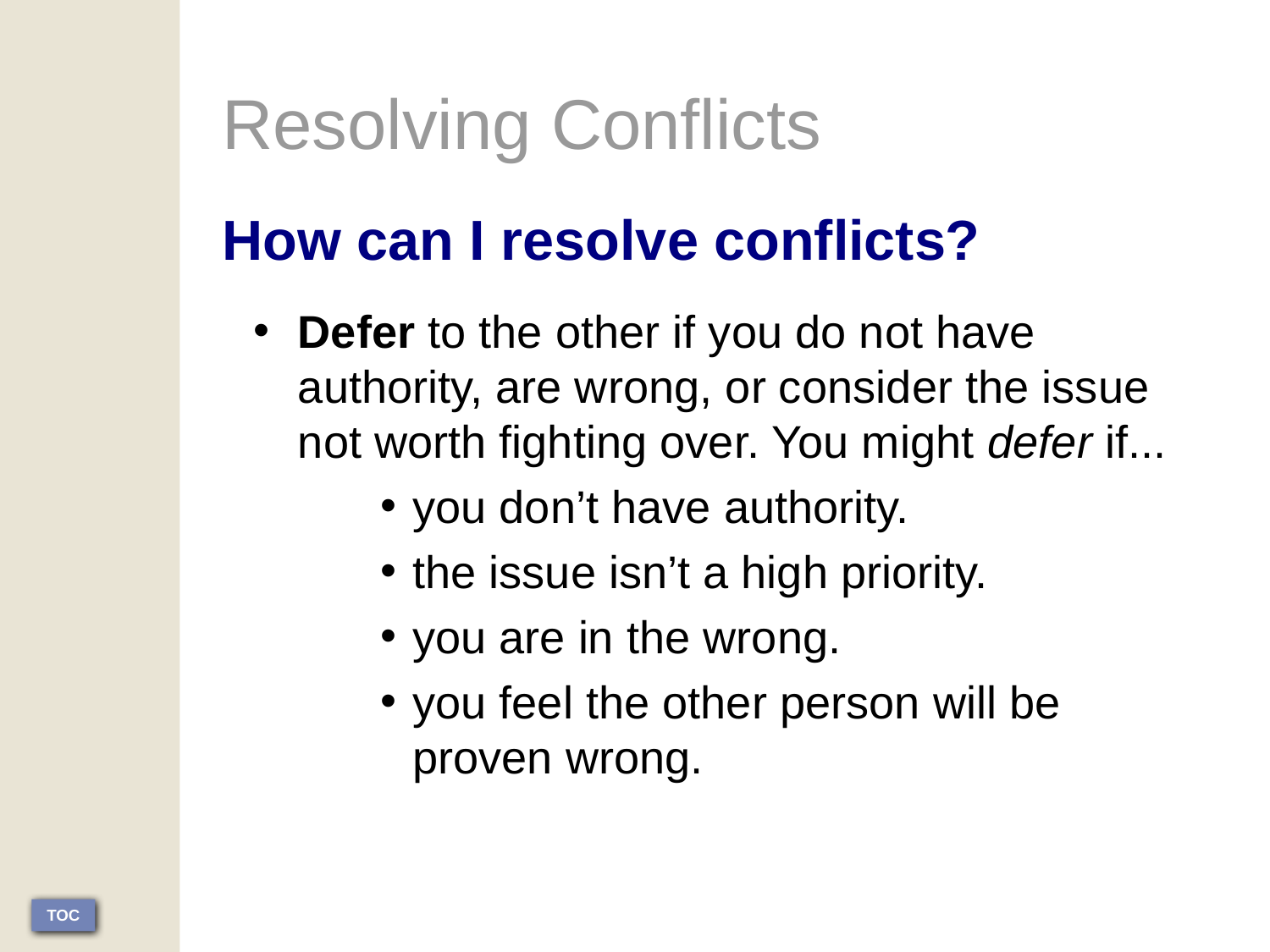

Resolving Conflicts
How can I resolve conflicts?
Defer to the other if you do not have authority, are wrong, or consider the issue not worth fighting over. You might defer if...
you don’t have authority.
the issue isn’t a high priority.
you are in the wrong.
you feel the other person will be proven wrong.